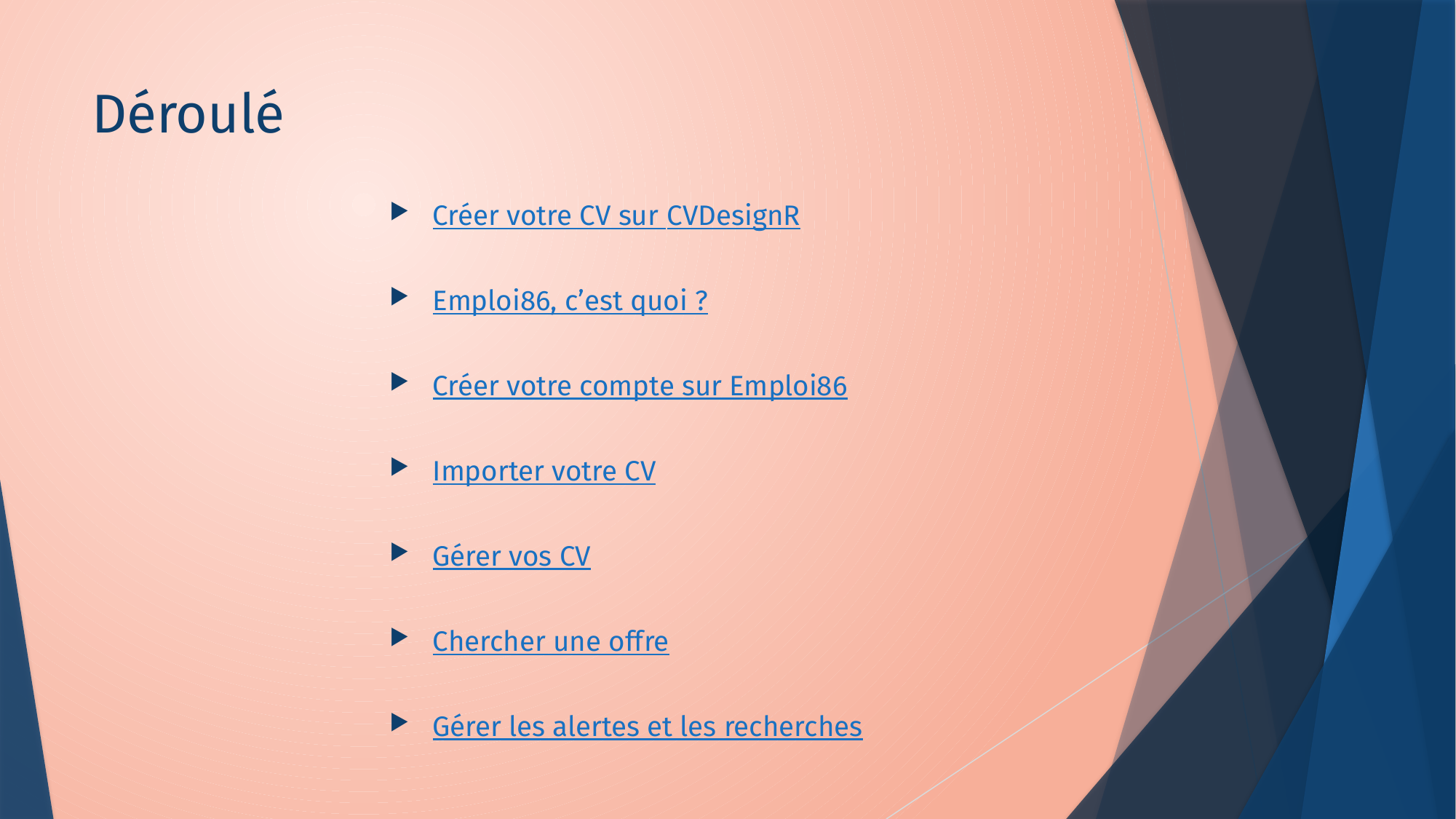

# Déroulé
Créer votre CV sur CVDesignR

Emploi86, c’est quoi ?

Créer votre compte sur Emploi86

Importer votre CV

Gérer vos CV

Chercher une offre

Gérer les alertes et les recherches